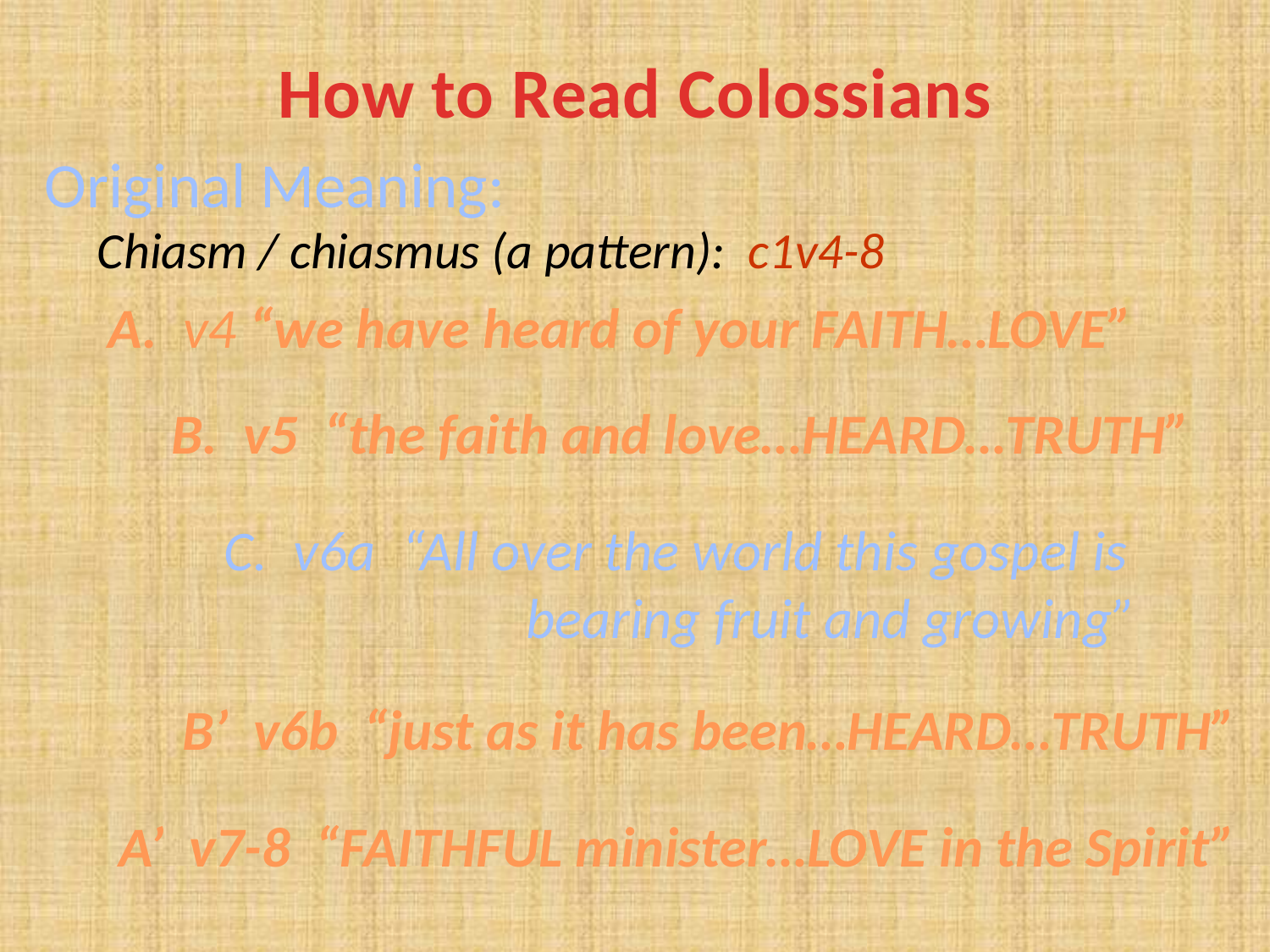

# How to Read Colossians
Original Meaning:
Chiasm / chiasmus (a pattern):  c1v4-8
A.  v4 “we have heard of your FAITH…LOVE”
B.  v5  “the faith and love…HEARD…TRUTH”
C.  v6a  “All over the world this gospel is     			bearing fruit and growing”
B’  v6b  “just as it has been…HEARD…TRUTH”
A’  v7-8  “FAITHFUL minister…LOVE in the Spirit”